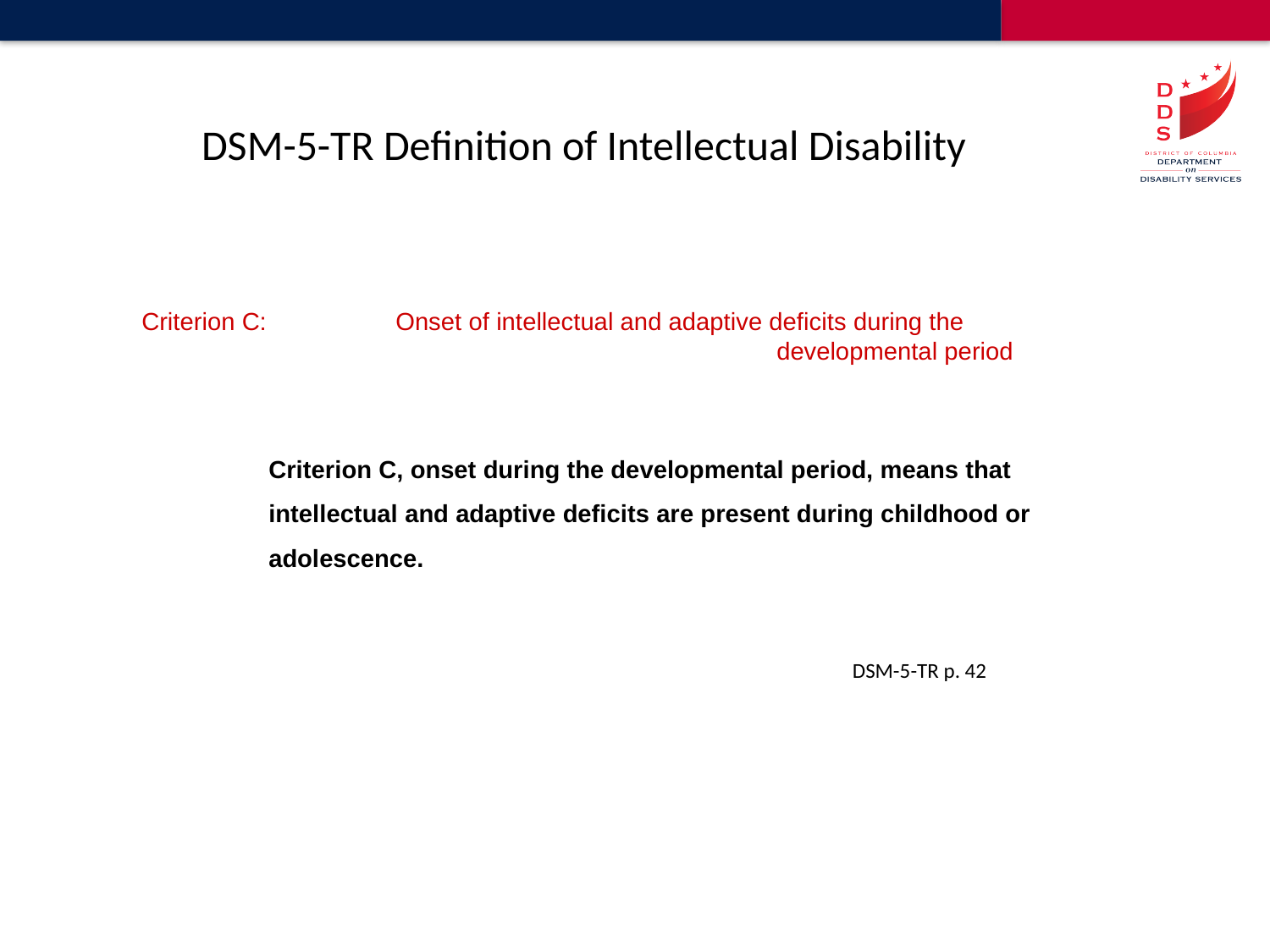

DSM-5-TR Definition of Intellectual Disability
Criterion C: 	Onset of intellectual and adaptive deficits during the 						developmental period

Criterion C, onset during the developmental period, means that intellectual and adaptive deficits are present during childhood or adolescence.

												DSM-5-TR p. 42